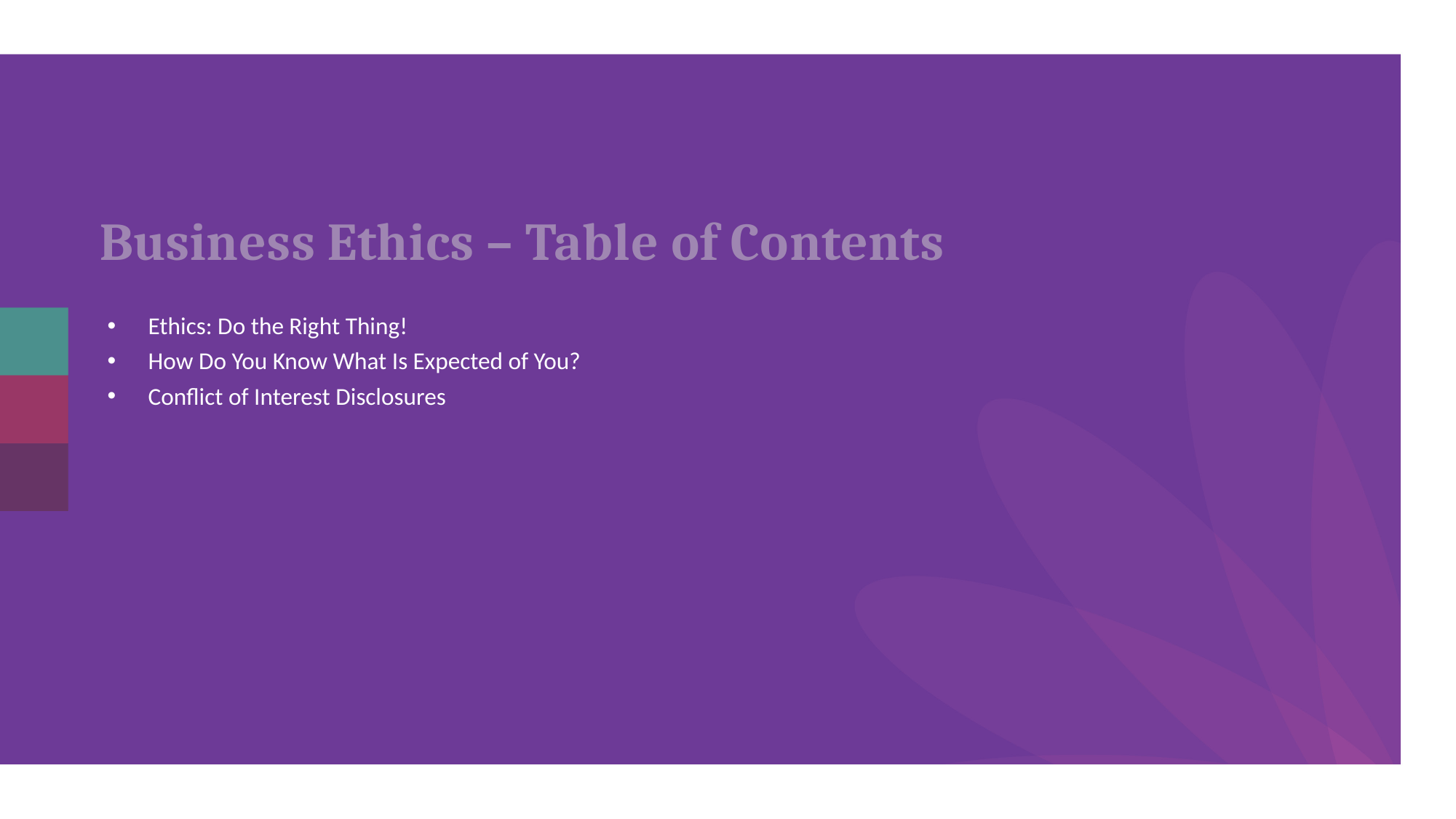

# Business Ethics – Table of Contents
Ethics: Do the Right Thing!
How Do You Know What Is Expected of You?
Conflict of Interest Disclosures